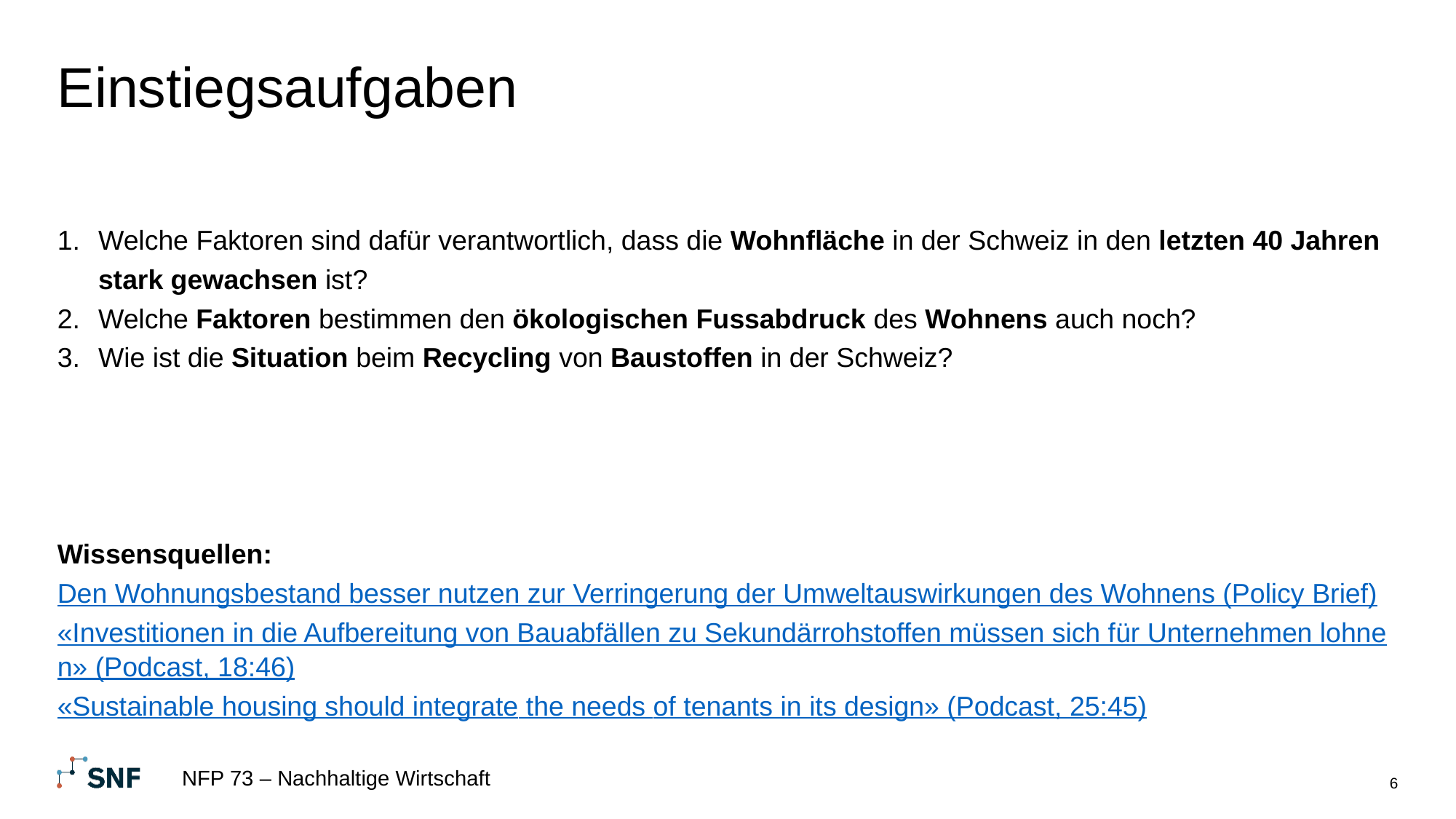

# Einstiegsaufgaben
Welche Faktoren sind dafür verantwortlich, dass die Wohnfläche in der Schweiz in den letzten 40 Jahren stark gewachsen ist?
Welche Faktoren bestimmen den ökologischen Fussabdruck des Wohnens auch noch?
Wie ist die Situation beim Recycling von Baustoffen in der Schweiz?

Wissensquellen:
Den Wohnungsbestand besser nutzen zur Verringerung der Umweltauswirkungen des Wohnens (Policy Brief)
«Investitionen in die Aufbereitung von Bauabfällen zu Sekundärrohstoffen müssen sich für Unternehmen lohnen» (Podcast, 18:46)
«Sustainable housing should integrate the needs of tenants in its design» (Podcast, 25:45)
NFP 73 – Nachhaltige Wirtschaft
6